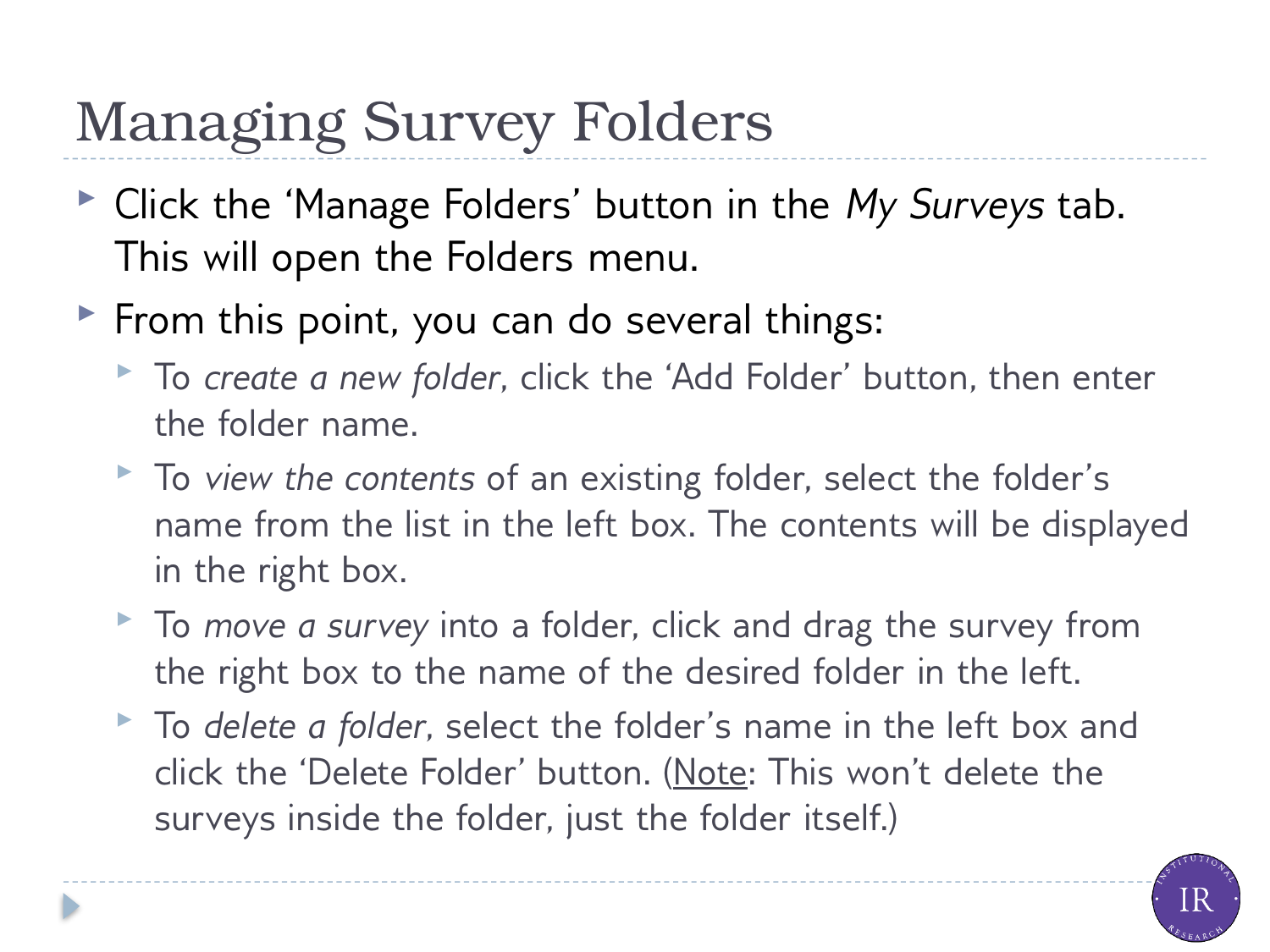

# Managing Survey Folders
Click the ‘Manage Folders’ button in the My Surveys tab. This will open the Folders menu.
From this point, you can do several things:
To create a new folder, click the ‘Add Folder’ button, then enter the folder name.
To view the contents of an existing folder, select the folder’s name from the list in the left box. The contents will be displayed in the right box.
To move a survey into a folder, click and drag the survey from the right box to the name of the desired folder in the left.
To delete a folder, select the folder’s name in the left box and click the ‘Delete Folder’ button. (Note: This won’t delete the surveys inside the folder, just the folder itself.)